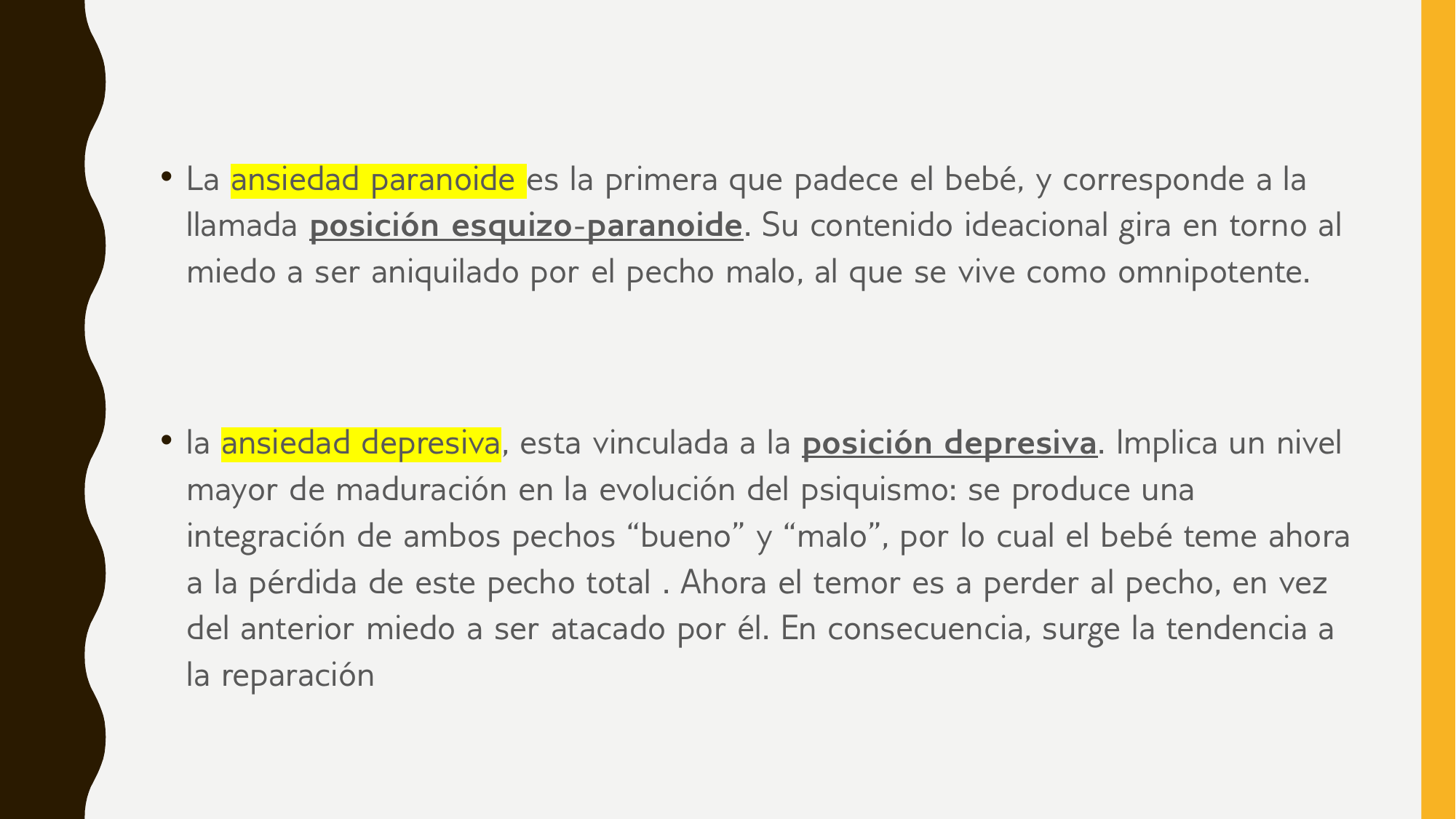

La ansiedad paranoide es la primera que padece el bebé, y corresponde a la llamada posición esquizo-paranoide. Su contenido ideacional gira en torno al miedo a ser aniquilado por el pecho malo, al que se vive como omnipotente.

la ansiedad depresiva, esta vinculada a la posición depresiva. Implica un nivel mayor de maduración en la evolución del psiquismo: se produce una integración de ambos pechos “bueno” y “malo”, por lo cual el bebé teme ahora a la pérdida de este pecho total . Ahora el temor es a perder al pecho, en vez del anterior miedo a ser atacado por él. En consecuencia, surge la tendencia a la reparación